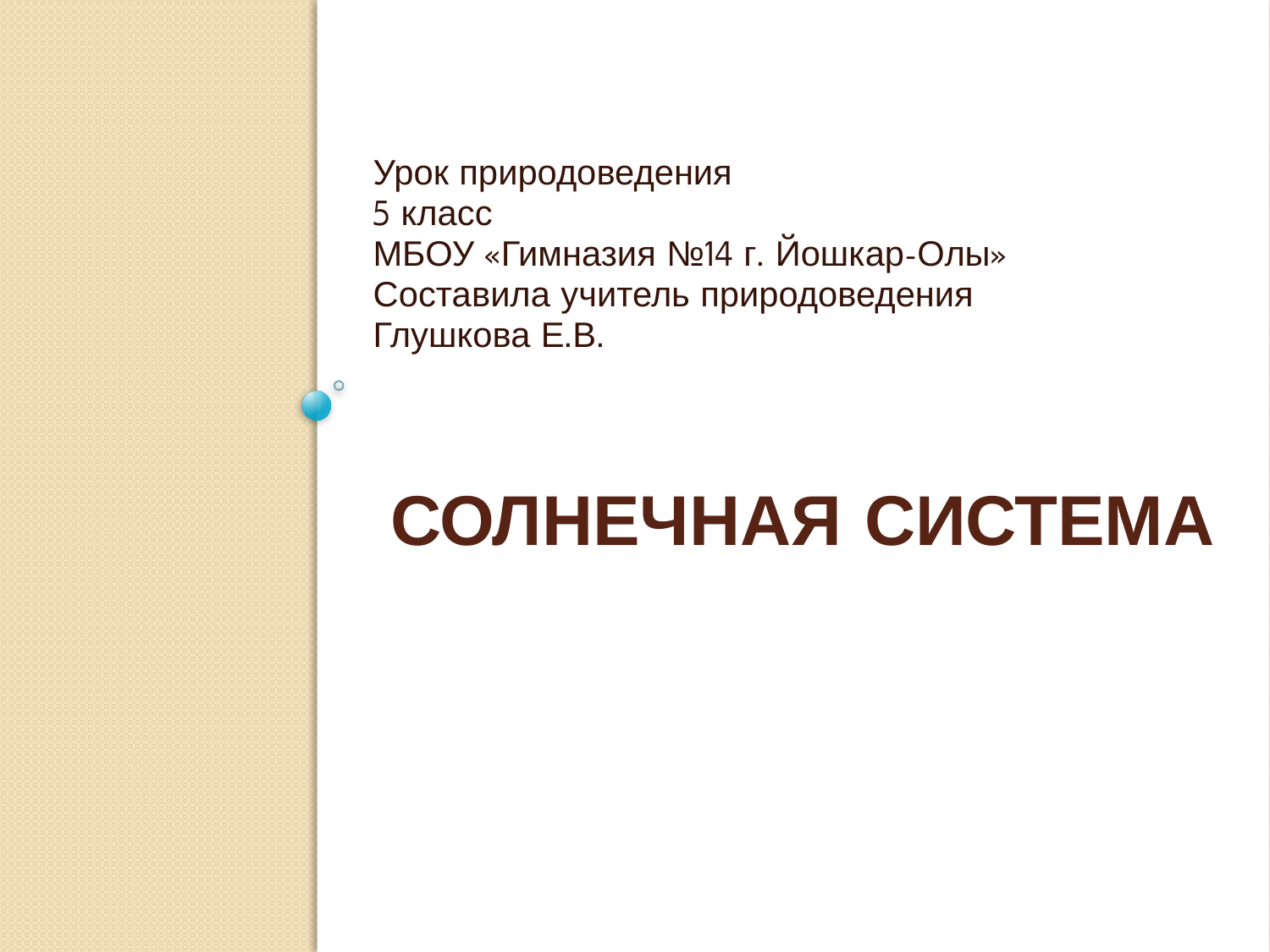

Урок природоведения
5 класс
МБОУ «Гимназия №14 г. Йошкар-Олы»
Составила учитель природоведения
Глушкова Е.В.
# Солнечная система